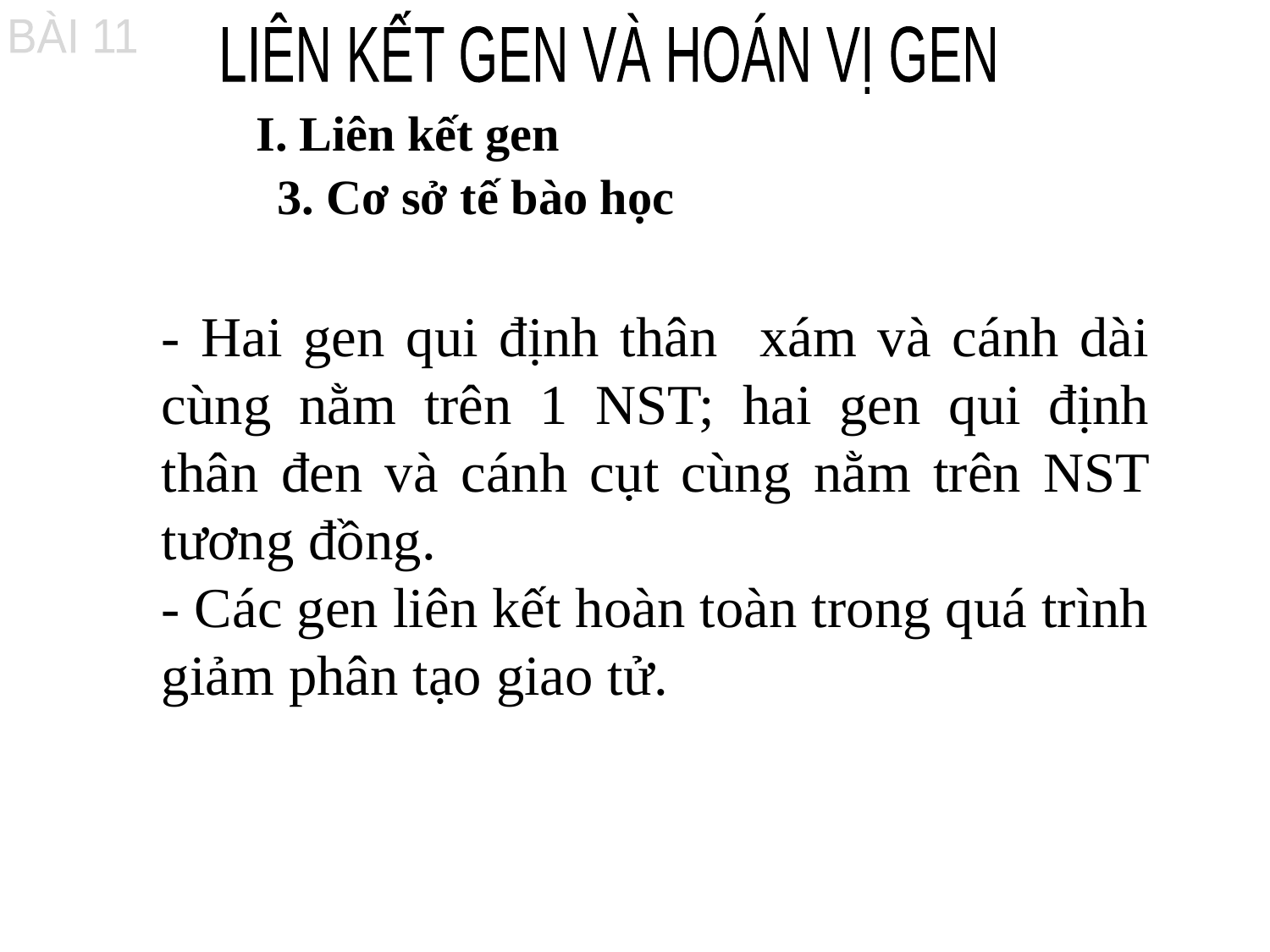

BÀI 11
LIÊN KẾT GEN VÀ HOÁN VỊ GEN
I. Liên kết gen
3. Cơ sở tế bào học
- Hai gen qui định thân  xám và cánh dài cùng nằm trên 1 NST; hai gen qui định thân đen và cánh cụt cùng nằm trên NST tương đồng.
- Các gen liên kết hoàn toàn trong quá trình giảm phân tạo giao tử.